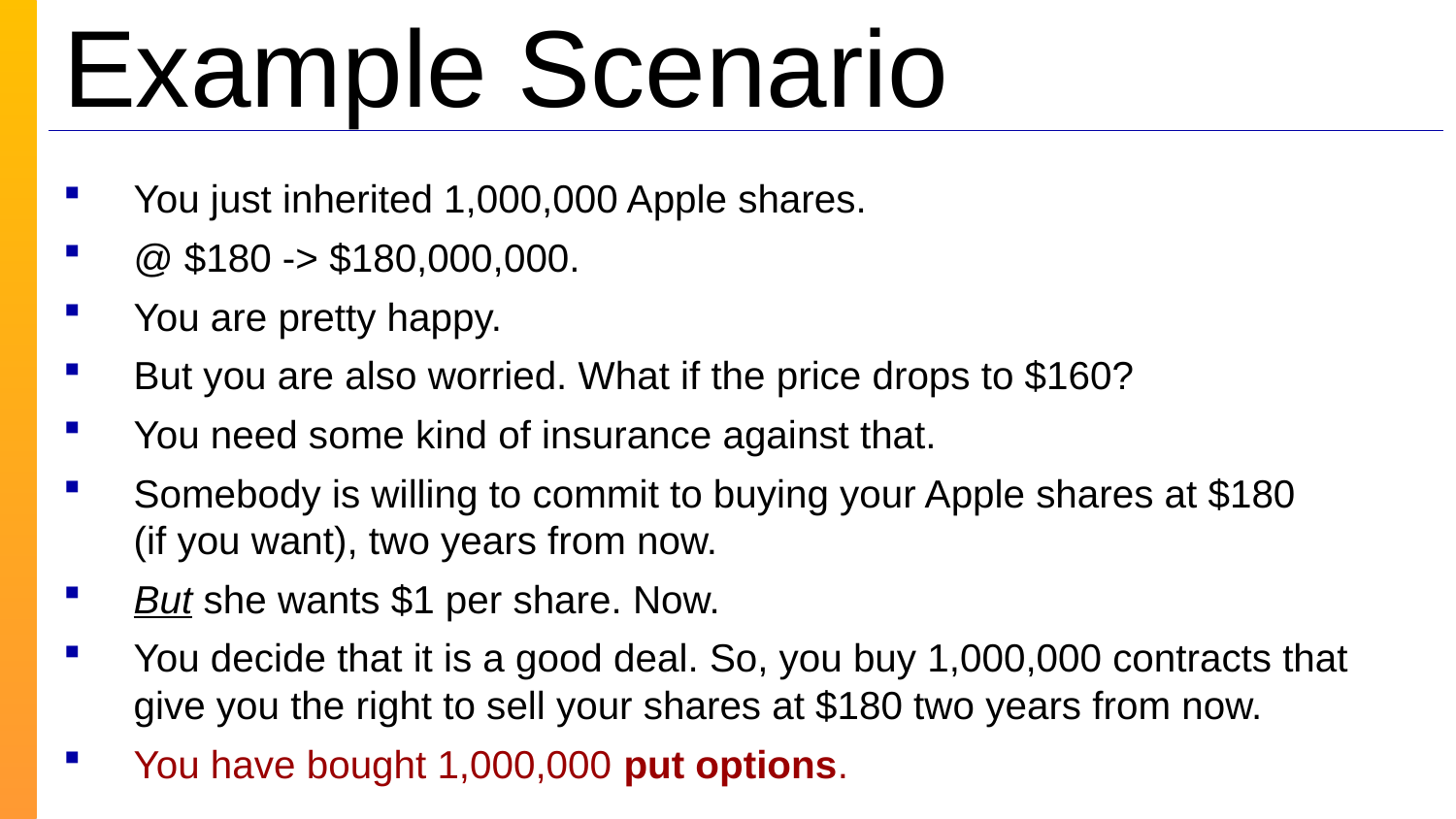

# Example Scenario
You just inherited 1,000,000 Apple shares.
@ $180 -> $180,000,000.
You are pretty happy.
But you are also worried. What if the price drops to $160?
You need some kind of insurance against that.
Somebody is willing to commit to buying your Apple shares at $180
(if you want), two years from now.
But she wants $1 per share. Now.
You decide that it is a good deal. So, you buy 1,000,000 contracts that give you the right to sell your shares at $180 two years from now.
You have bought 1,000,000 put options.